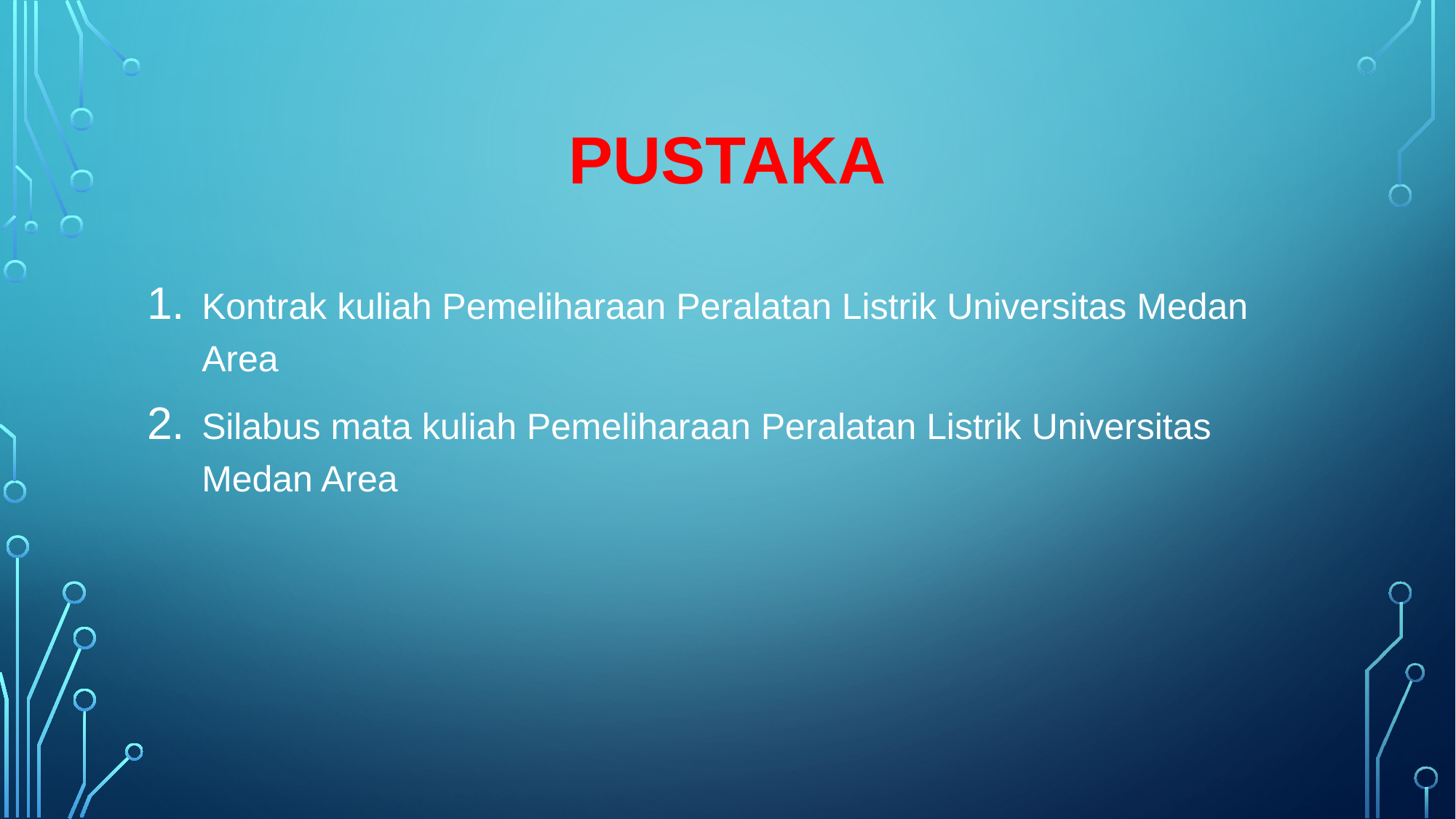

# PUSTAKA
Kontrak kuliah Pemeliharaan Peralatan Listrik Universitas Medan Area
Silabus mata kuliah Pemeliharaan Peralatan Listrik Universitas Medan Area